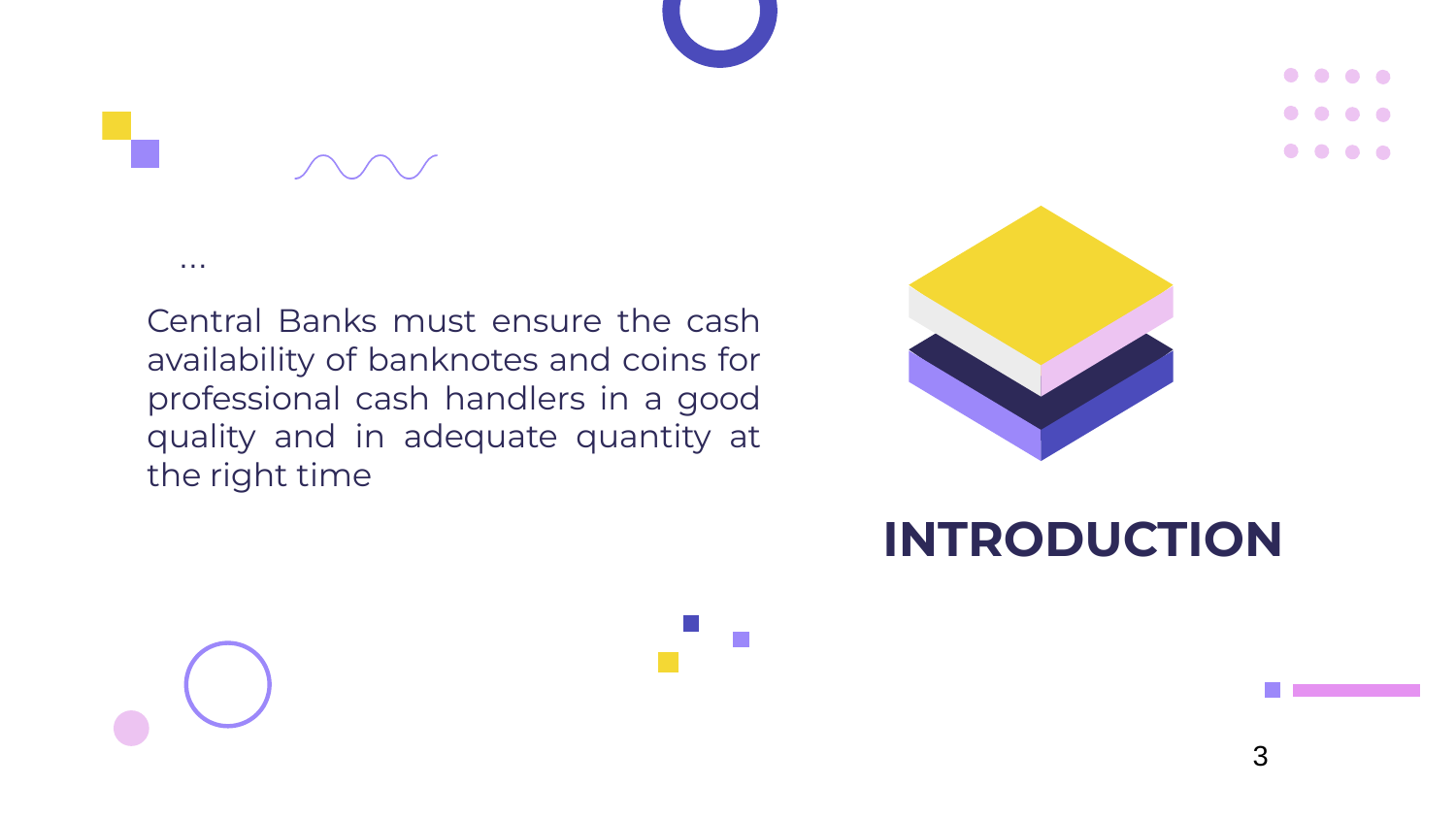

…
# Central Banks must ensure the cash availability of banknotes and coins for professional cash handlers in a good quality and in adequate quantity at the right time
INTRODUCTION
3